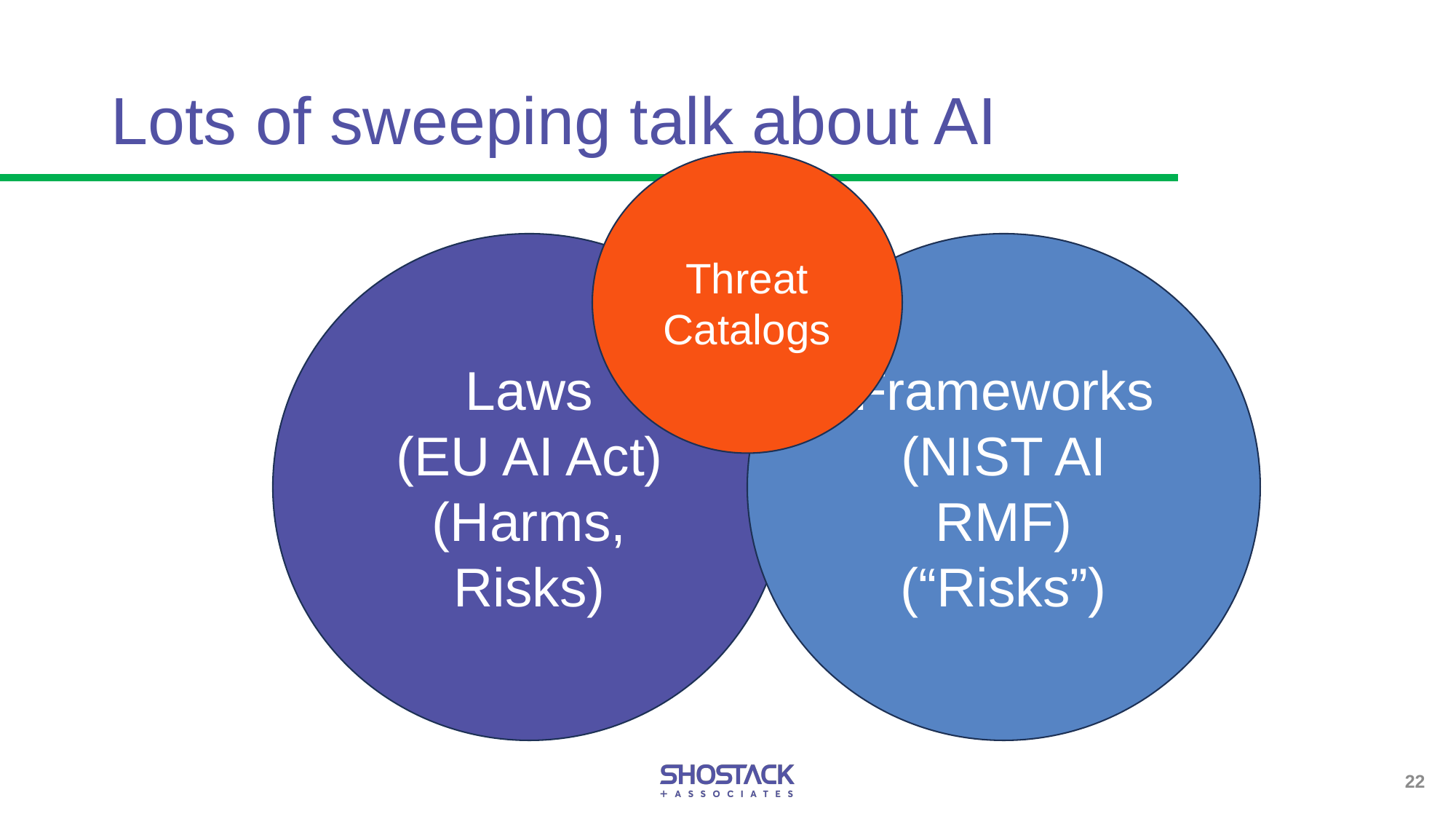

# Lots of sweeping talk about AI
Threat
Catalogs
Laws
(EU AI Act)
(Harms, Risks)
Frameworks
(NIST AI RMF)
(“Risks”)
22